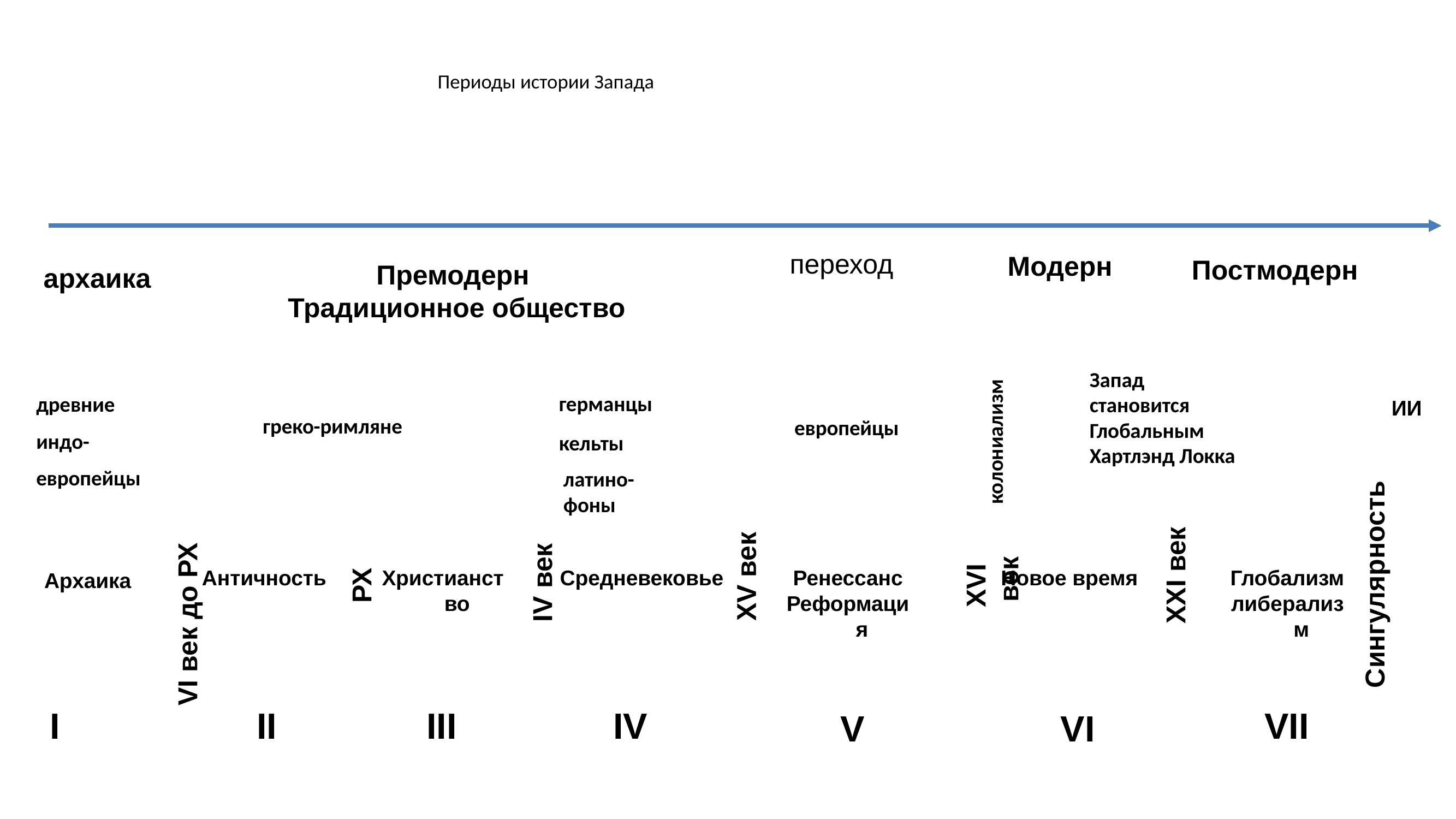

# Периоды истории Запада
переход
Модерн
Постмодерн
Премодерн
Традиционное общество
архаика
Запад
становится
Глобальным
Хартлэнд Локка
ИИ
германцы
древние
индо-
европейцы
греко-римляне
европейцы
колониализм
кельты
латино-
фоны
Античность
Христианство
Средневековье
Ренессанс
Реформация
Новое время
Глобализм
либерализм
Архаика
ХХI век
Сингулярность
  XV век
  IV век
  РХ
  XVI век
  VI век до РХ
I
II
III
IV
VII
V
VI